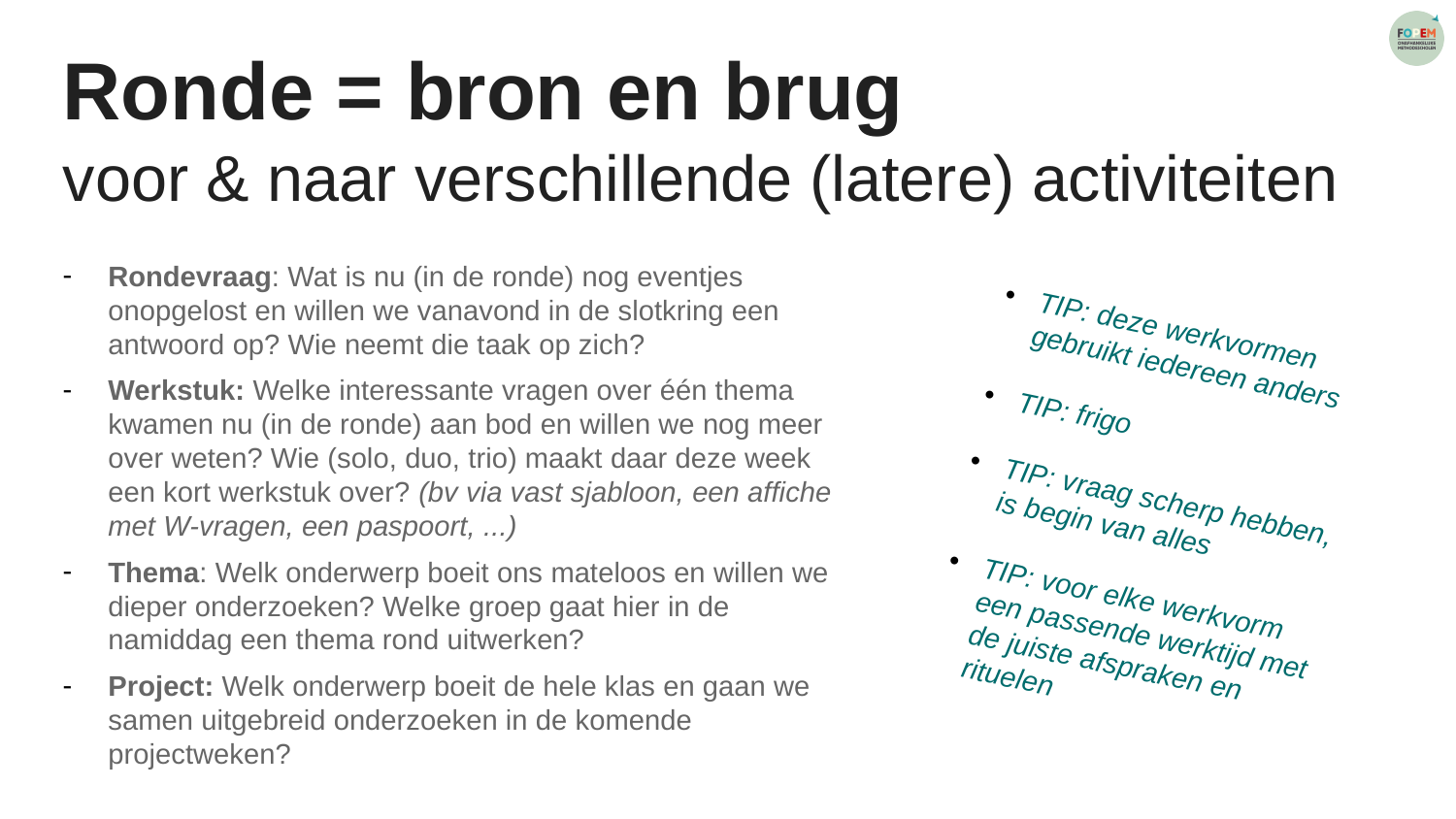

# Ronde = bron en brug voor & naar verschillende (latere) activiteiten
Rondevraag: Wat is nu (in de ronde) nog eventjes onopgelost en willen we vanavond in de slotkring een antwoord op? Wie neemt die taak op zich?
Werkstuk: Welke interessante vragen over één thema kwamen nu (in de ronde) aan bod en willen we nog meer over weten? Wie (solo, duo, trio) maakt daar deze week een kort werkstuk over? (bv via vast sjabloon, een affiche met W-vragen, een paspoort, ...)
Thema: Welk onderwerp boeit ons mateloos en willen we dieper onderzoeken? Welke groep gaat hier in de namiddag een thema rond uitwerken?
Project: Welk onderwerp boeit de hele klas en gaan we samen uitgebreid onderzoeken in de komende projectweken?

TIP: deze werkvormen gebruikt iedereen anders

TIP: frigo

TIP: vraag scherp hebben, is begin van alles

TIP: voor elke werkvorm een passende werktijd met de juiste afspraken en rituelen